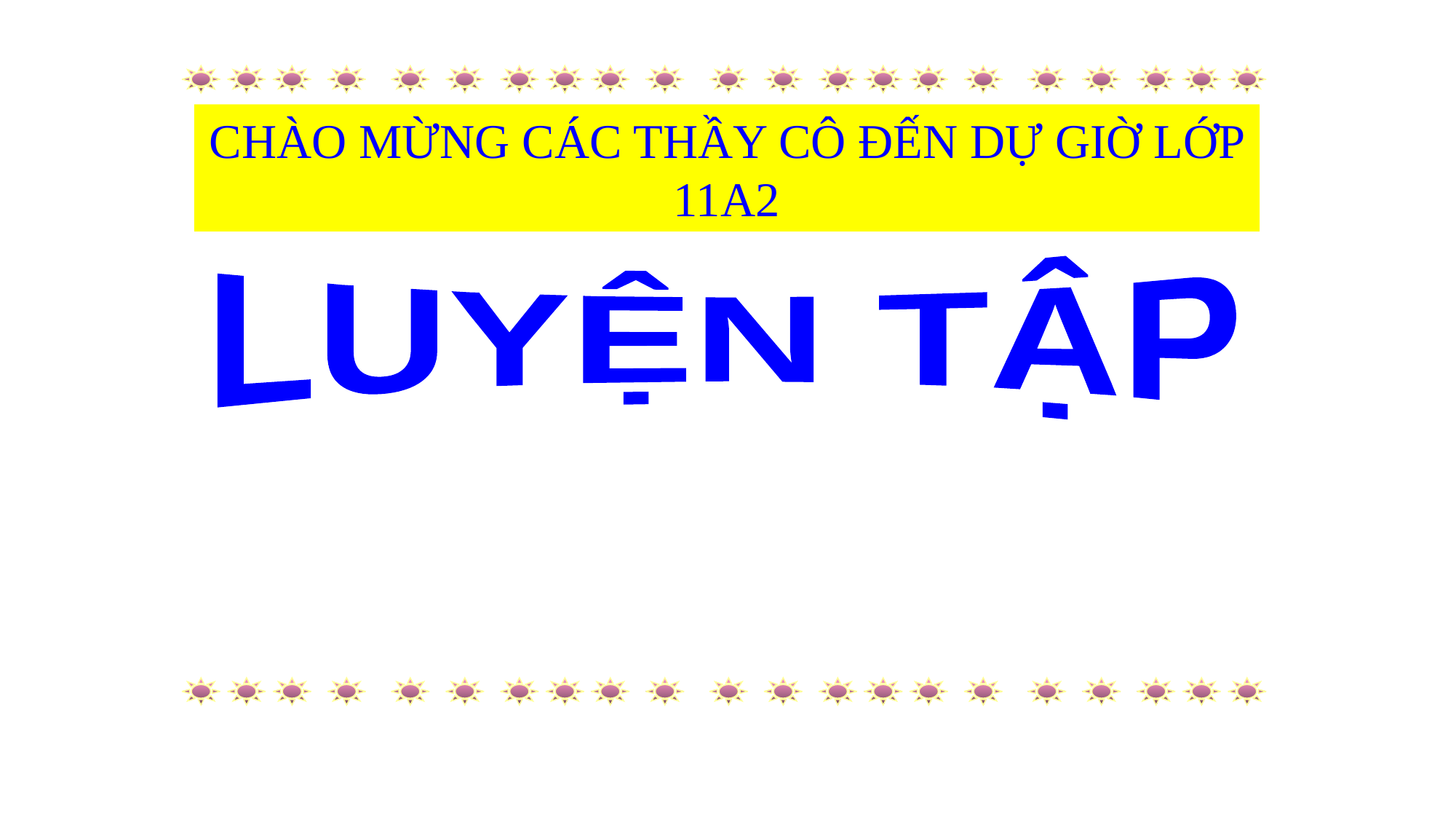

CHÀO MỪNG CÁC THẦY CÔ ĐẾN DỰ GIỜ LỚP 11A2
LUYỆN TẬP